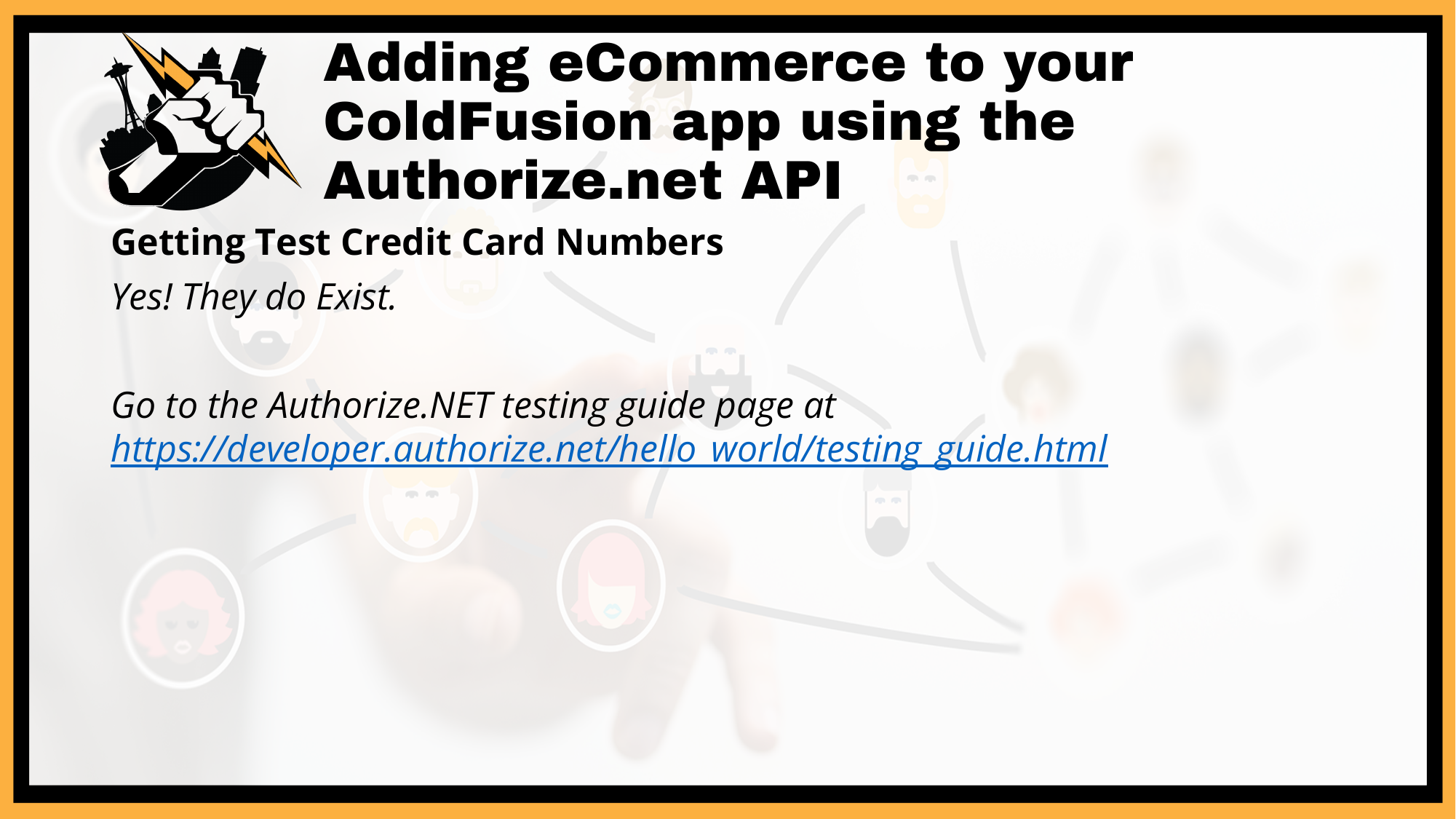

# Adding eCommerce to your ColdFusion app using the Authorize.net API
Getting Test Credit Card Numbers
Yes! They do Exist.

Go to the Authorize.NET testing guide page at https://developer.authorize.net/hello_world/testing_guide.html